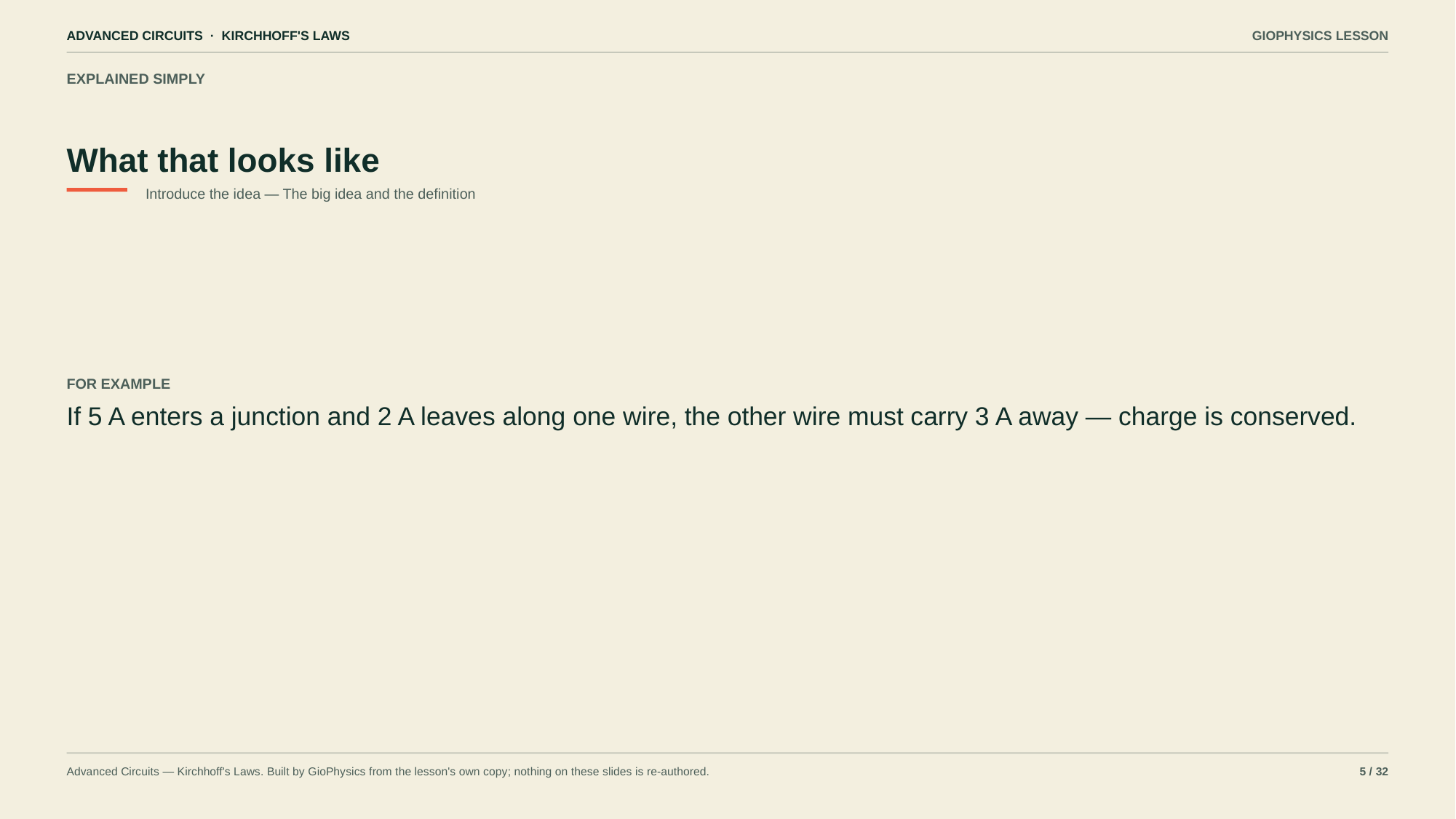

ADVANCED CIRCUITS  ·  KIRCHHOFF'S LAWS
GIOPHYSICS LESSON

EXPLAINED SIMPLY
What that looks like
Introduce the idea — The big idea and the definition

FOR EXAMPLE
If 5 A enters a junction and 2 A leaves along one wire, the other wire must carry 3 A away — charge is conserved.

Advanced Circuits — Kirchhoff's Laws. Built by GioPhysics from the lesson's own copy; nothing on these slides is re-authored.
5 / 32